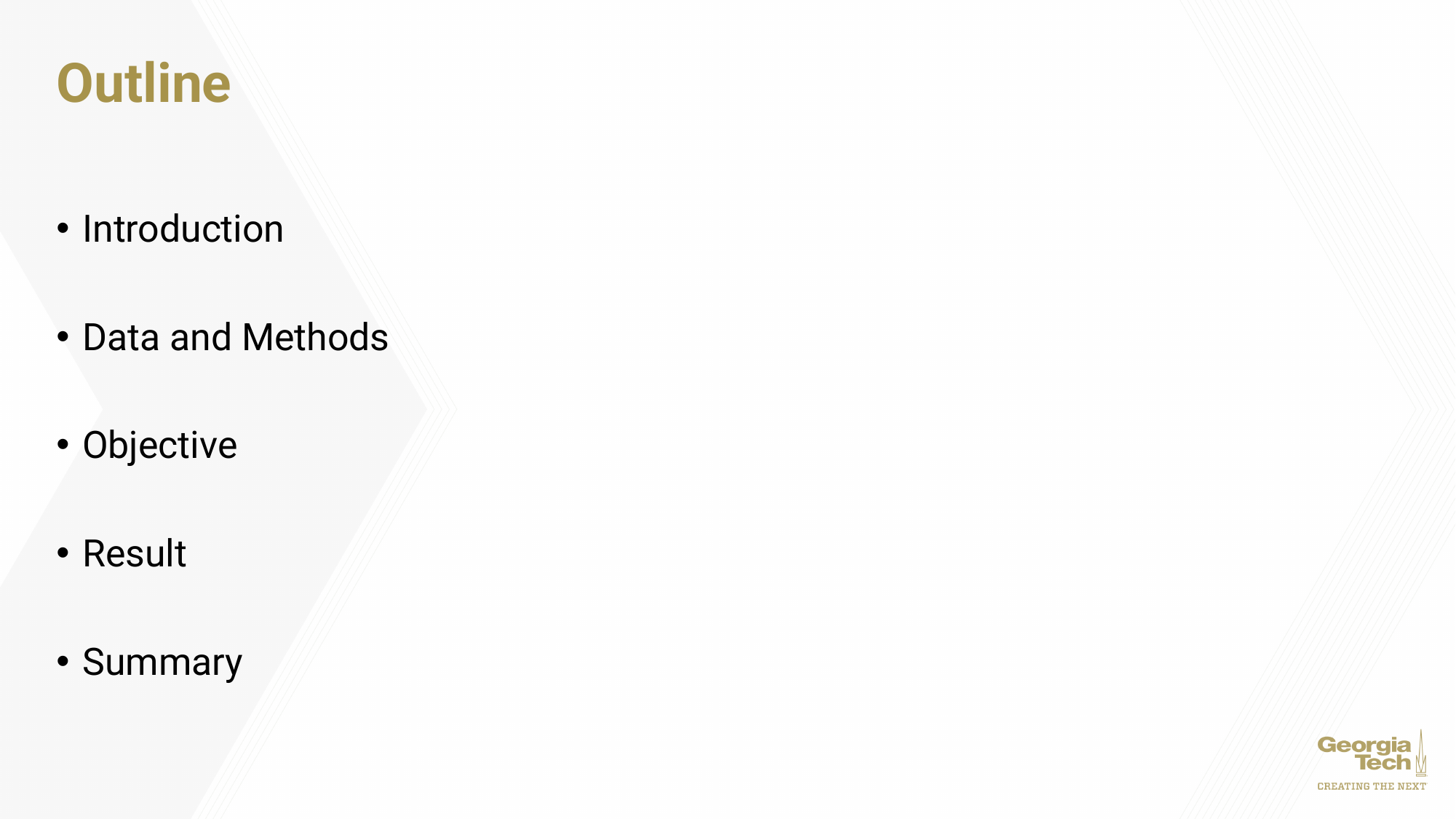

# Outline

Introduction

Data and Methods

Objective

Result

Summary